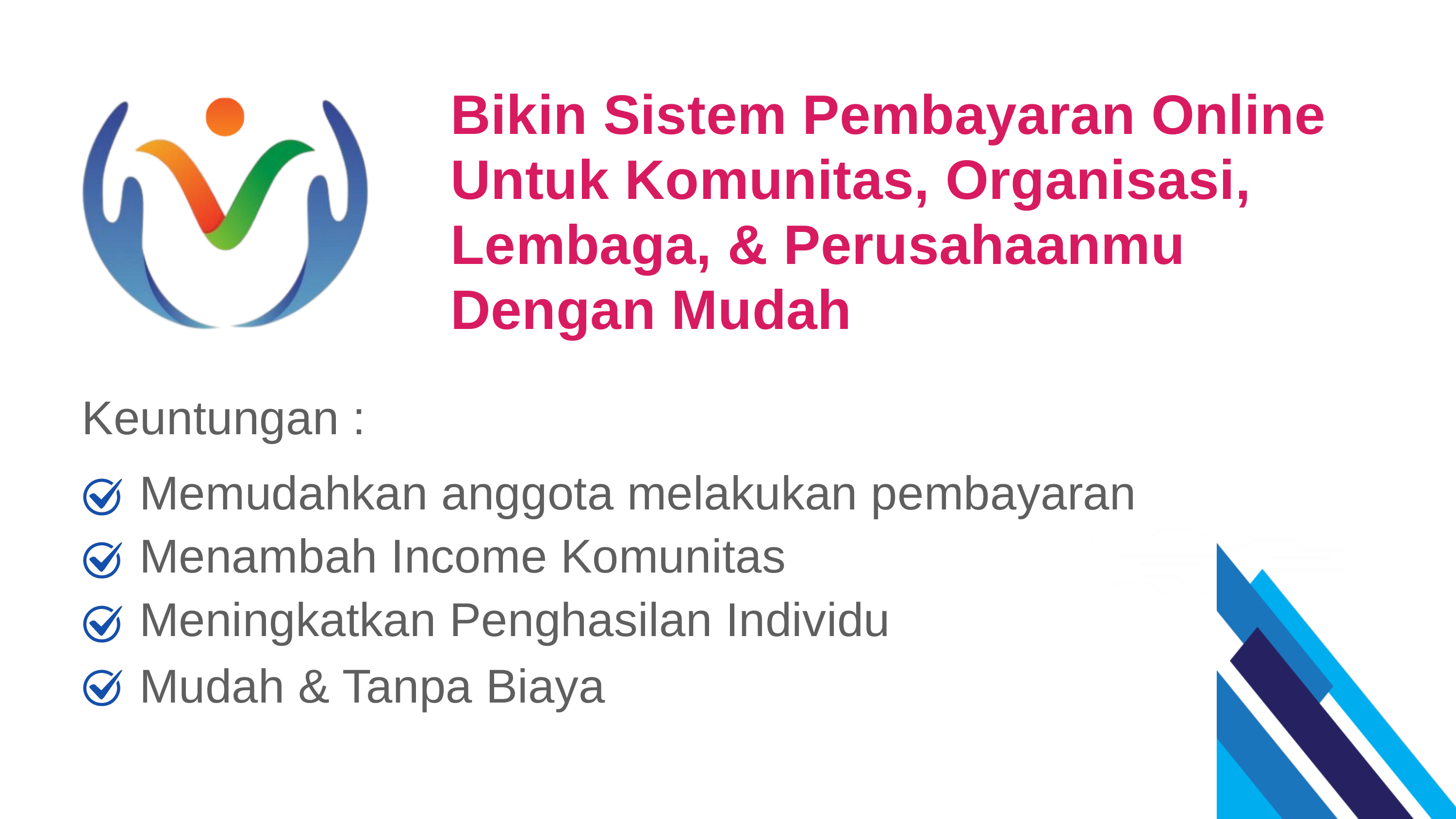

Bikin Sistem Pembayaran Online Untuk Komunitas, Organisasi, Lembaga, & Perusahaanmu
Dengan Mudah
Keuntungan :
Memudahkan anggota melakukan pembayaran

Menambah Income Komunitas

Meningkatkan Penghasilan Individu

Mudah & Tanpa Biaya